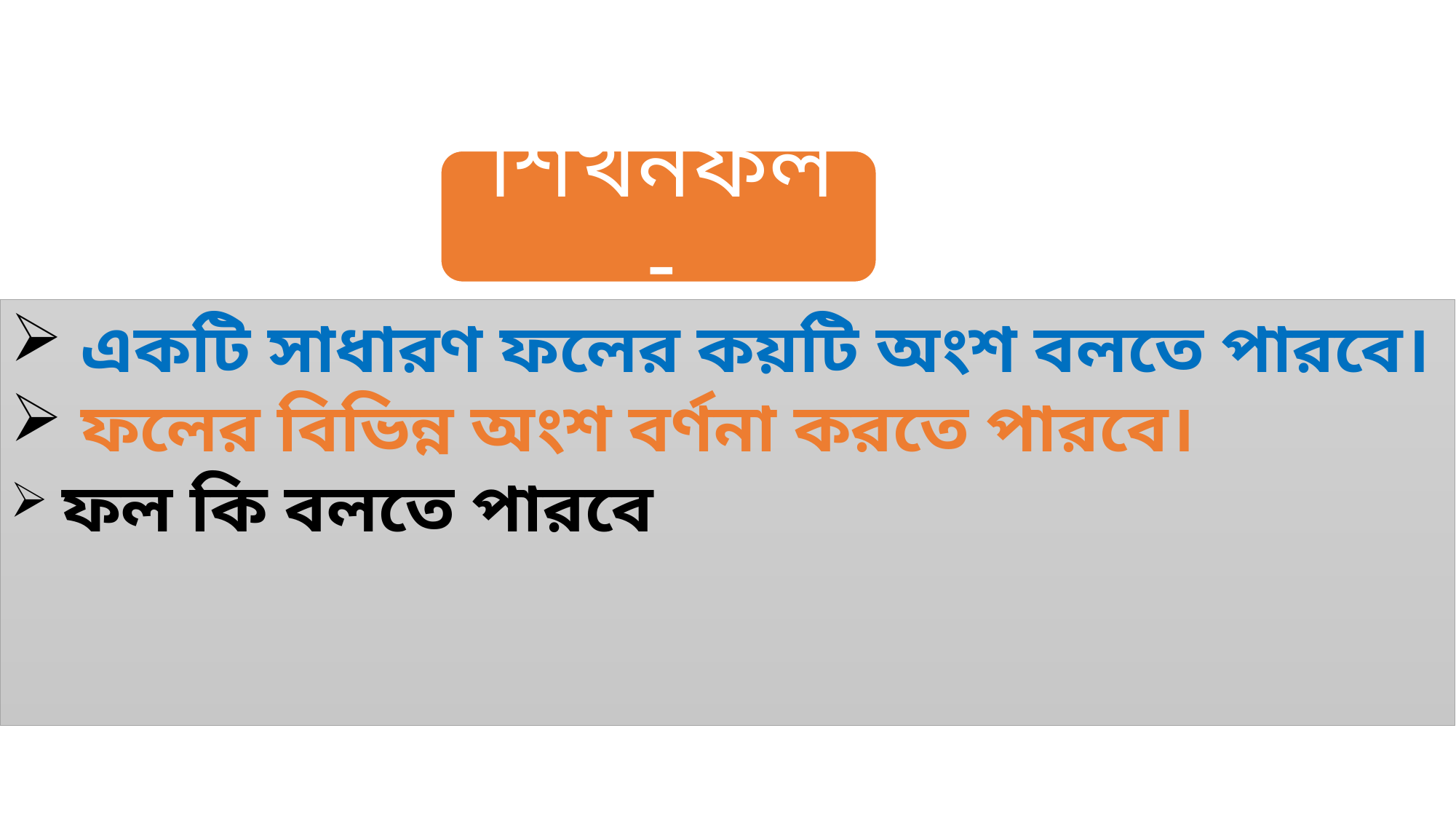

শিখনফল-
 একটি সাধারণ ফলের কয়টি অংশ বলতে পারবে।
 ফলের বিভিন্ন অংশ বর্ণনা করতে পারবে।
 ফল কি বলতে পারবে